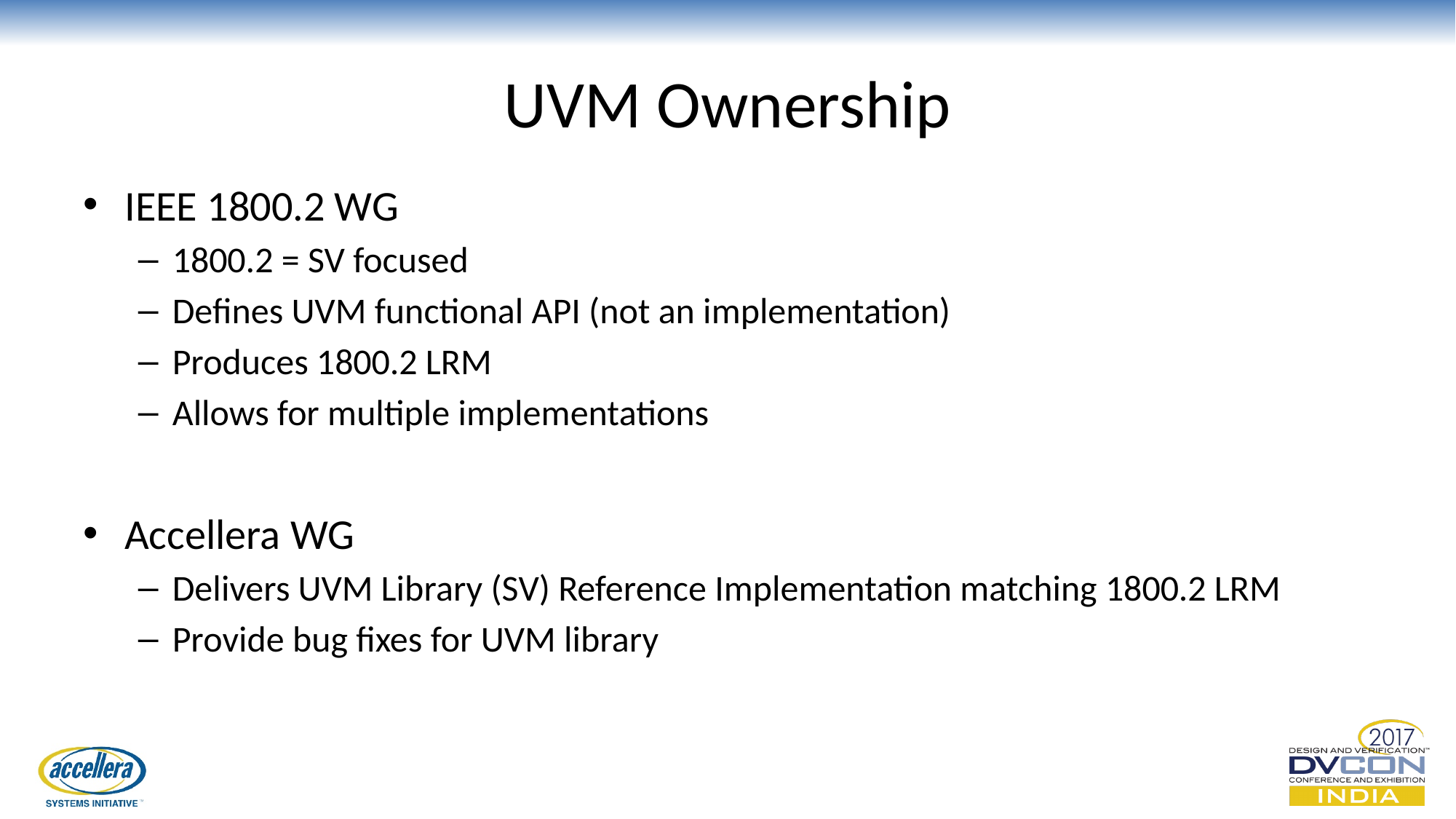

# UVM Ownership
IEEE 1800.2 WG
1800.2 = SV focused
Defines UVM functional API (not an implementation)
Produces 1800.2 LRM
Allows for multiple implementations

Accellera WG
Delivers UVM Library (SV) Reference Implementation matching 1800.2 LRM
Provide bug fixes for UVM library